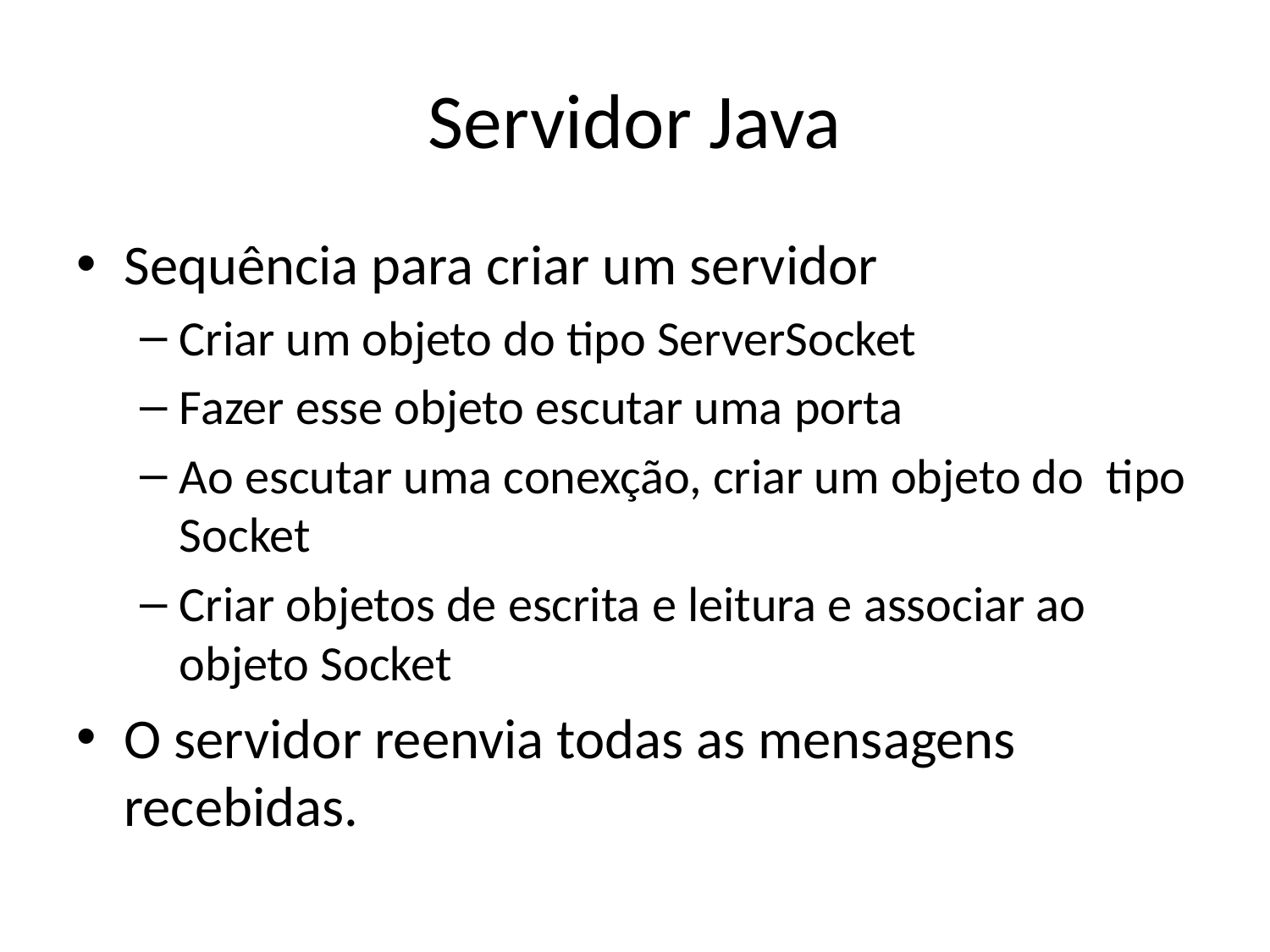

# Servidor Java
Sequência para criar um servidor
Criar um objeto do tipo ServerSocket
Fazer esse objeto escutar uma porta
Ao escutar uma conexção, criar um objeto do  tipo Socket
Criar objetos de escrita e leitura e associar ao  objeto Socket
O servidor reenvia todas as mensagens  recebidas.